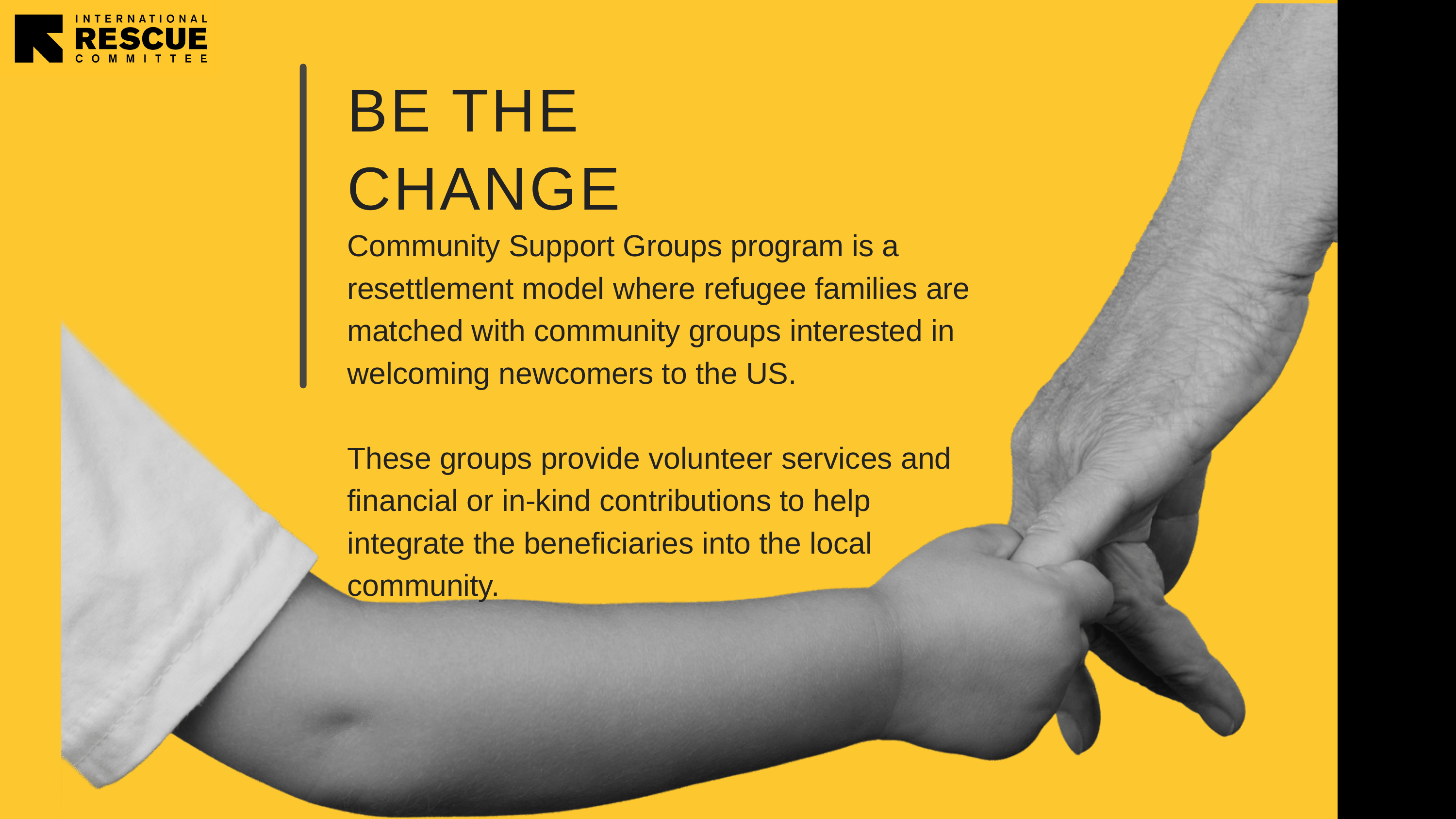

BE THE CHANGE

Community Support Groups program is a resettlement model where refugee families are matched with community groups interested in welcoming newcomers to the US.

These groups provide volunteer services and financial or in-kind contributions to help integrate the beneficiaries into the local community.